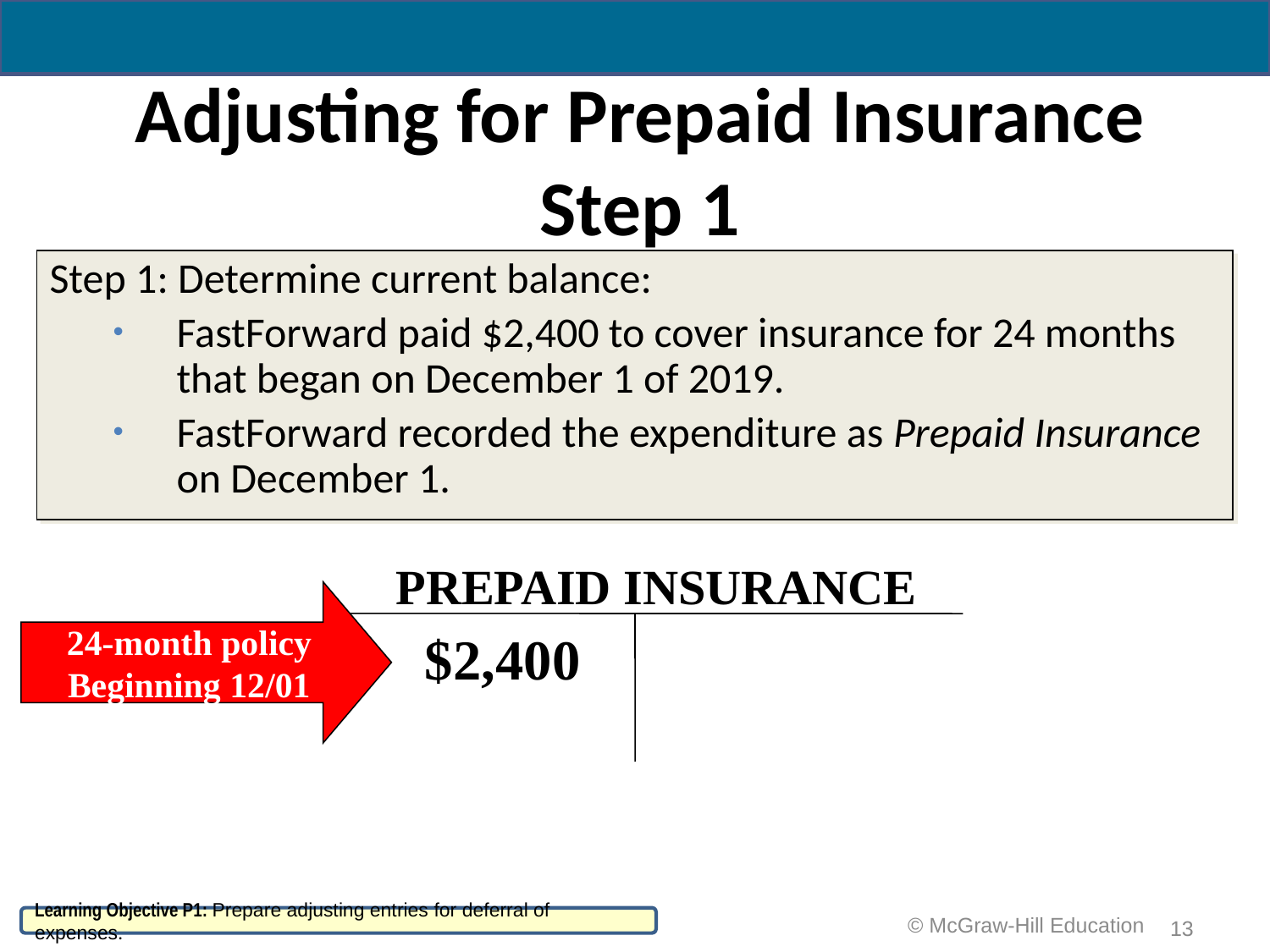

# Adjusting for Prepaid Insurance Step 1
Step 1: Determine current balance:
FastForward paid $2,400 to cover insurance for 24 months that began on December 1 of 2019.
FastForward recorded the expenditure as Prepaid Insurance on December 1.
PREPAID INSURANCE
24-month policy
Beginning 12/01

$2,400
 © McGraw-Hill Education
Learning Objective P1: Prepare adjusting entries for deferral of expenses.
13